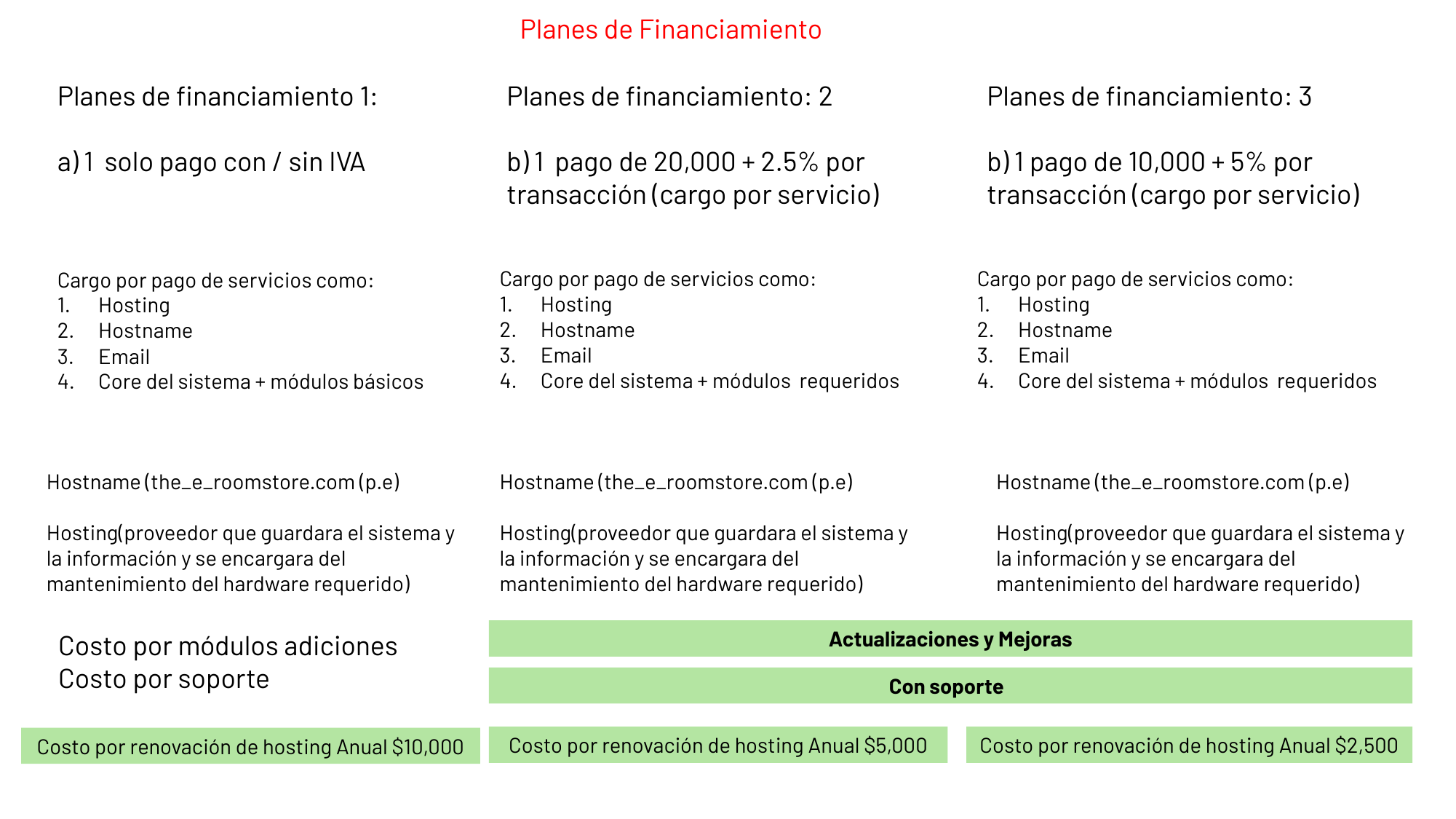

Planes de Financiamiento
Planes de financiamiento 1:

a) 1  solo pago con / sin IVA
Planes de financiamiento: 2

b) 1  pago de 20,000 + 2.5% por transacción (cargo por servicio)
Planes de financiamiento: 3

b) 1 pago de 10,000 + 5% por transacción (cargo por servicio)
Cargo por pago de servicios como:
Hosting
Hostname
Email
Core del sistema + módulos  requeridos
Cargo por pago de servicios como:
Hosting
Hostname
Email
Core del sistema + módulos  requeridos
Cargo por pago de servicios como:
Hosting
Hostname
Email
Core del sistema + módulos básicos
Hostname (the_e_roomstore.com (p.e)

Hosting(proveedor que guardara el sistema y la información y se encargara del mantenimiento del hardware requerido)
Hostname (the_e_roomstore.com (p.e)

Hosting(proveedor que guardara el sistema y la información y se encargara del mantenimiento del hardware requerido)

Hostname (the_e_roomstore.com (p.e)

Hosting(proveedor que guardara el sistema y la información y se encargara del mantenimiento del hardware requerido)

Actualizaciones y Mejoras
Costo por módulos adiciones
Costo por soporte
Con soporte
Costo por renovación de hosting Anual $2,500
Costo por renovación de hosting Anual $5,000
Costo por renovación de hosting Anual $10,000